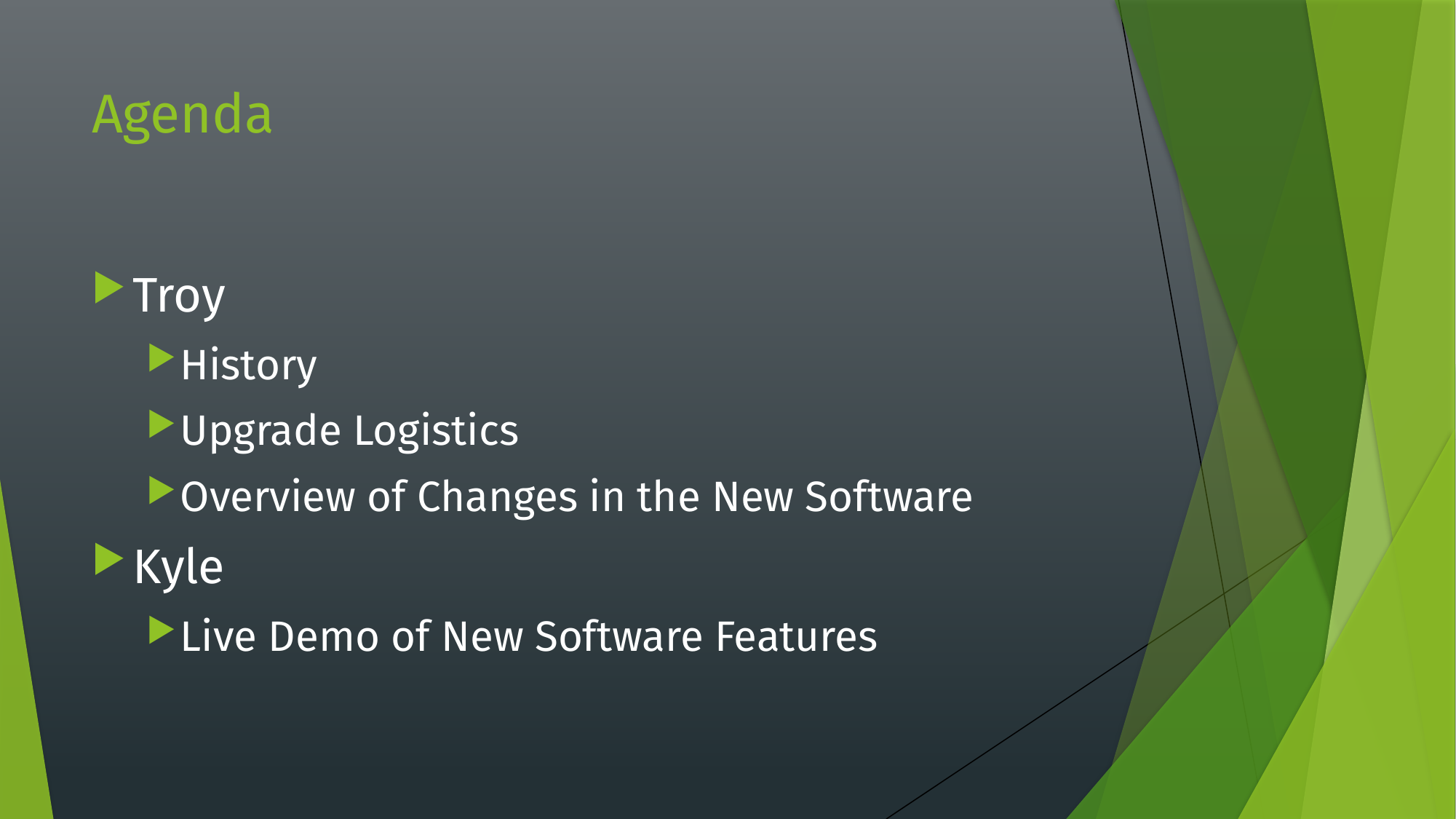

# Agenda
Troy
History
Upgrade Logistics
Overview of Changes in the New Software
Kyle
Live Demo of New Software Features